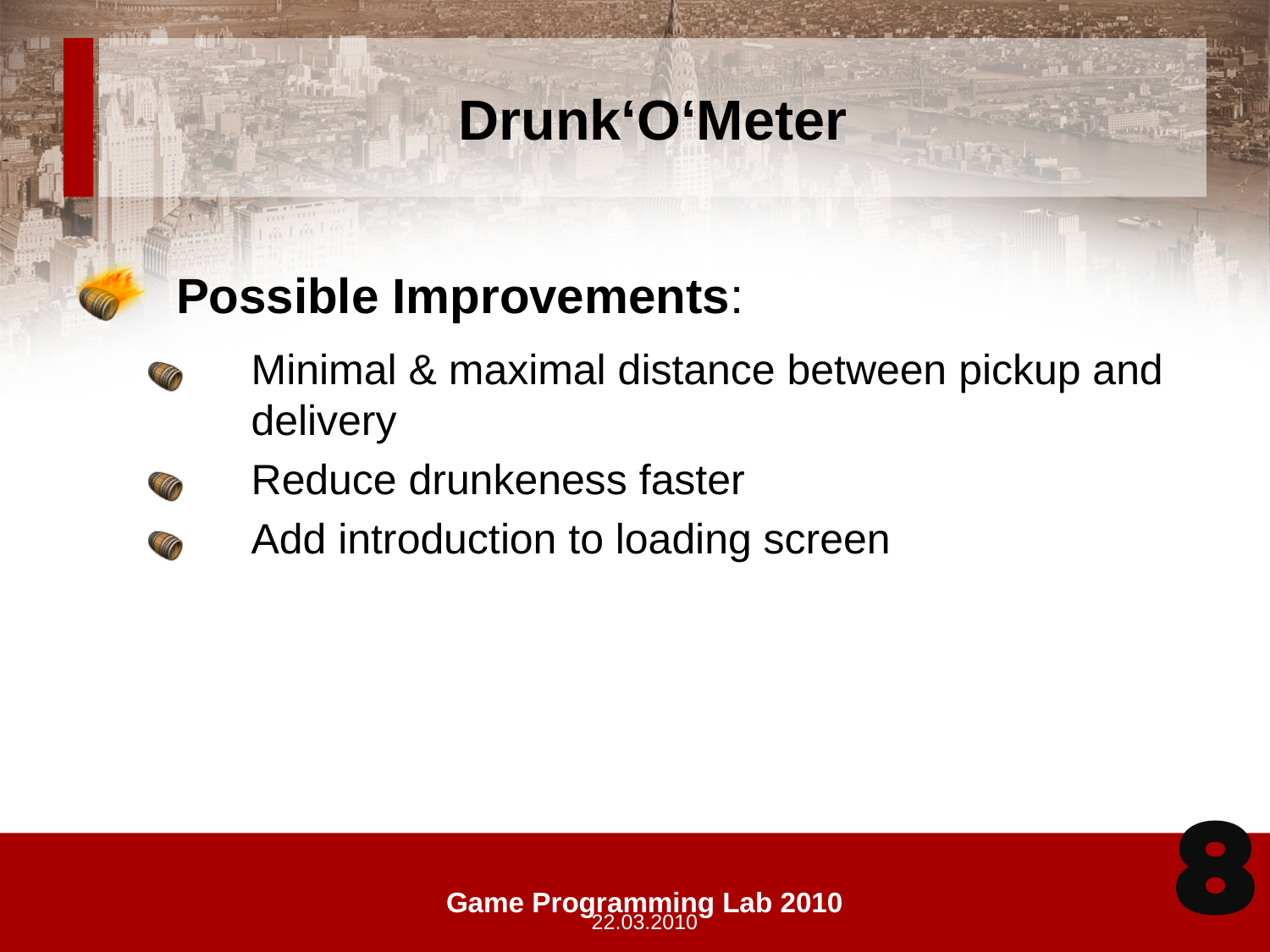

# Drunk‘O‘Meter
Possible Improvements:
Minimal & maximal distance between pickup and delivery
Reduce drunkeness faster
Add introduction to loading screen